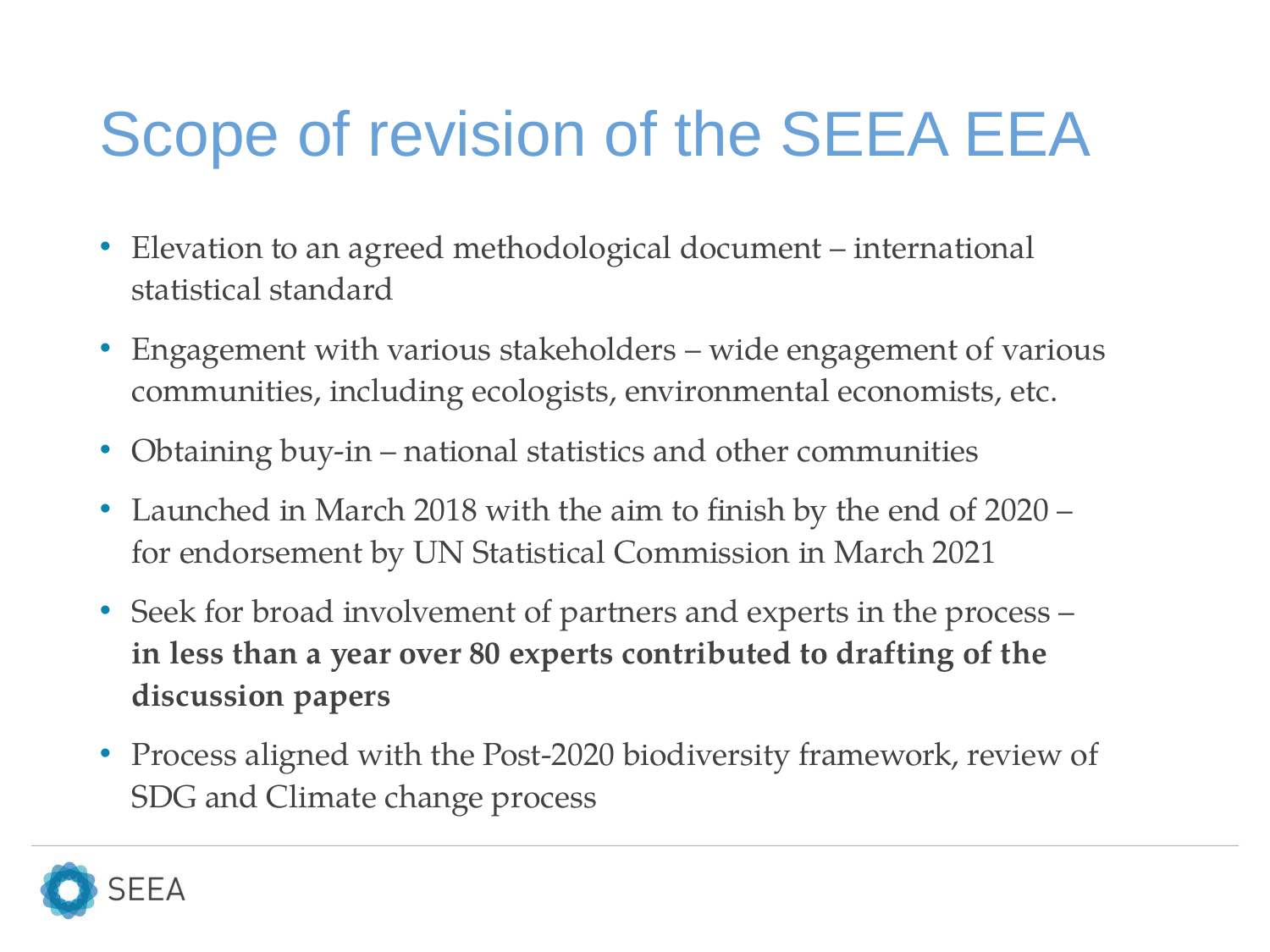

# Scope of revision of the SEEA EEA
Elevation to an agreed methodological document – international statistical standard
Engagement with various stakeholders – wide engagement of various communities, including ecologists, environmental economists, etc.
Obtaining buy-in – national statistics and other communities
Launched in March 2018 with the aim to finish by the end of 2020 – for endorsement by UN Statistical Commission in March 2021
Seek for broad involvement of partners and experts in the process – in less than a year over 80 experts contributed to drafting of the discussion papers
Process aligned with the Post-2020 biodiversity framework, review of SDG and Climate change process